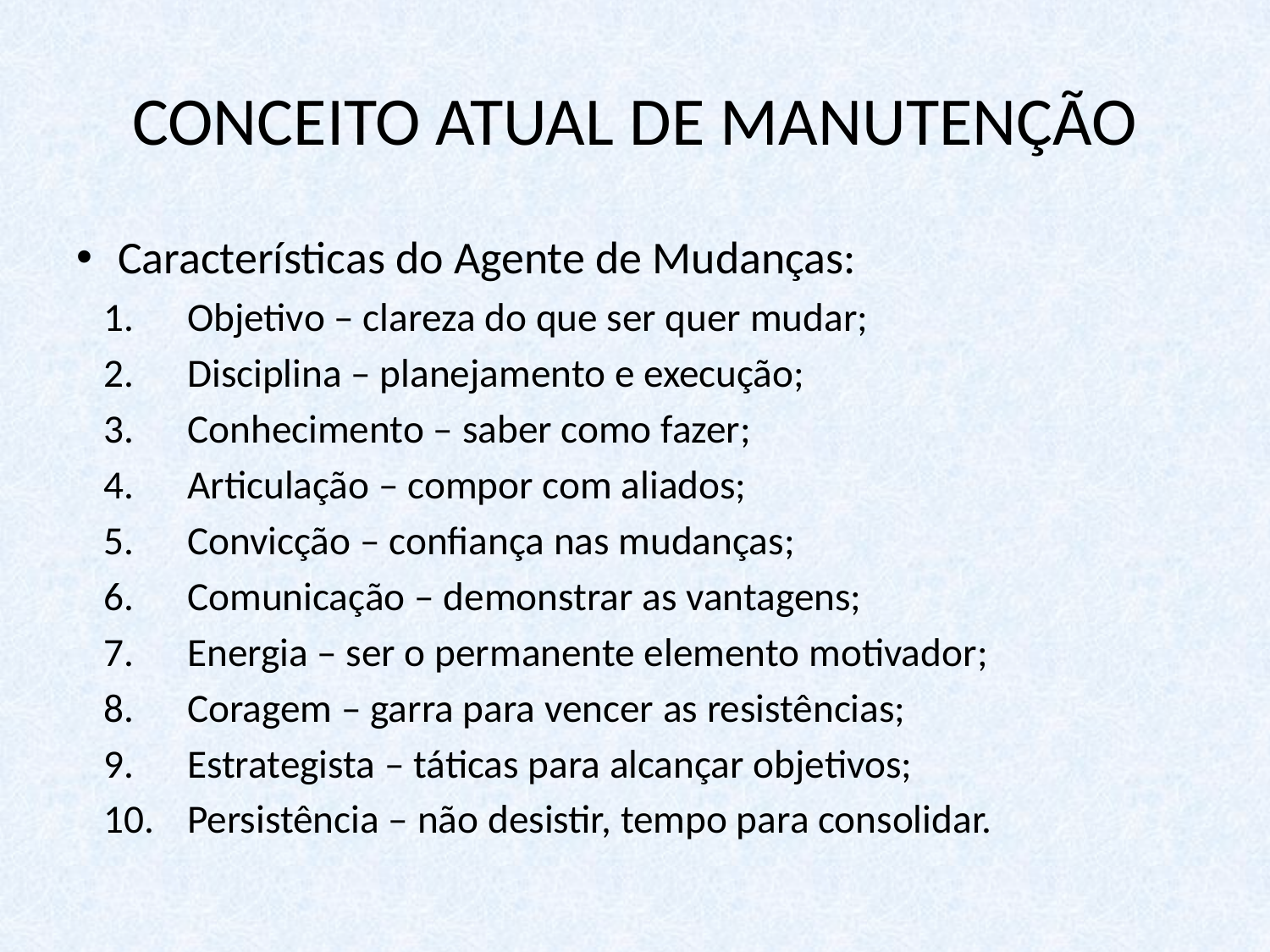

# CONCEITO ATUAL DE MANUTENÇÃO
Características do Agente de Mudanças:
Objetivo – clareza do que ser quer mudar;
Disciplina – planejamento e execução;
Conhecimento – saber como fazer;
Articulação – compor com aliados;
Convicção – confiança nas mudanças;
Comunicação – demonstrar as vantagens;
Energia – ser o permanente elemento motivador;
Coragem – garra para vencer as resistências;
Estrategista – táticas para alcançar objetivos;
Persistência – não desistir, tempo para consolidar.